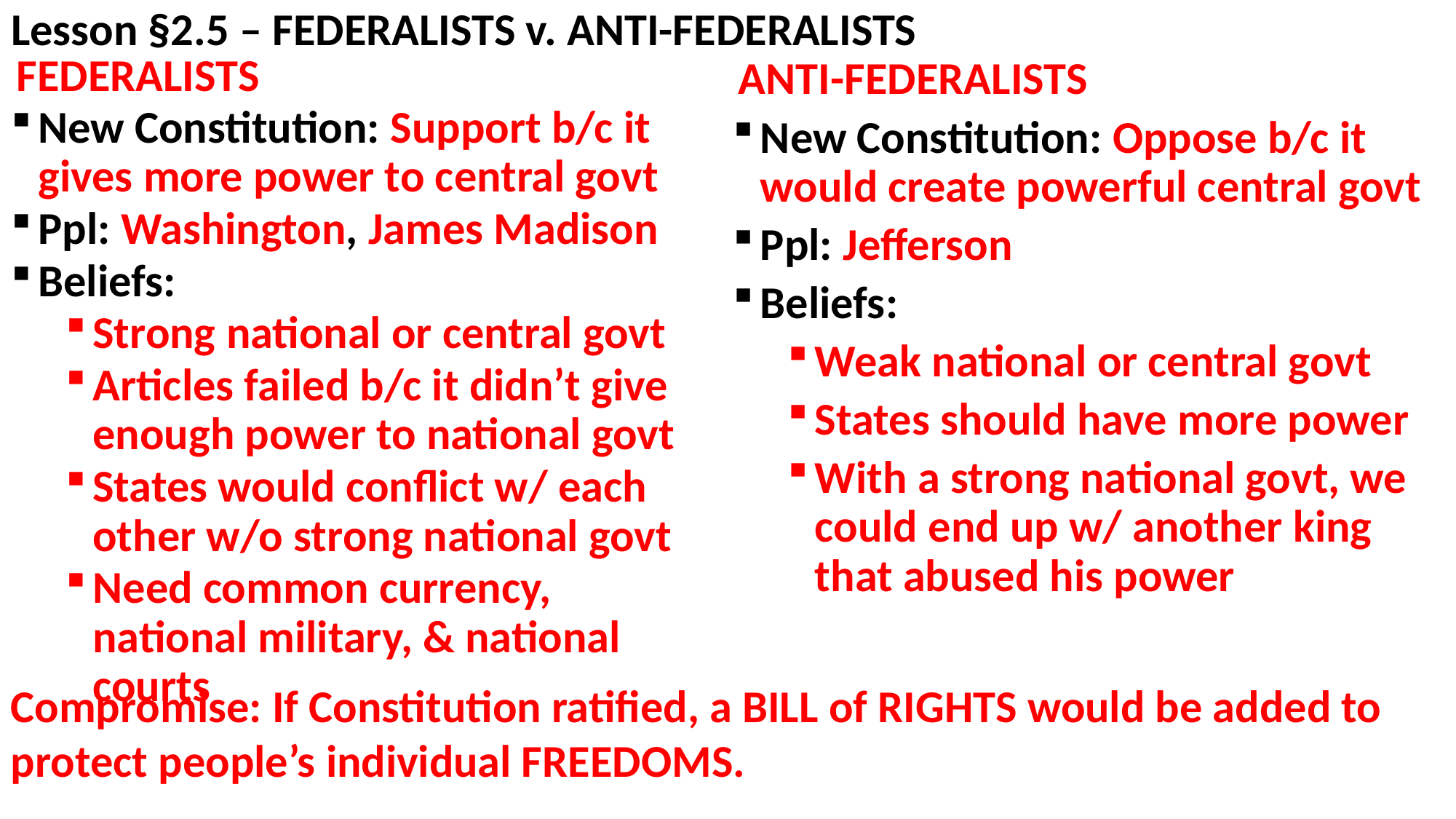

# Lesson §2.5 – FEDERALISTS v. ANTI-FEDERALISTS
FEDERALISTS
New Constitution: Support b/c it gives more power to central govt
Ppl: Washington, James Madison
Beliefs:
Strong national or central govt
Articles failed b/c it didn’t give enough power to national govt
States would conflict w/ each other w/o strong national govt
Need common currency, national military, & national courts
ANTI-FEDERALISTS
New Constitution: Oppose b/c it would create powerful central govt
Ppl: Jefferson
Beliefs:
Weak national or central govt
States should have more power
With a strong national govt, we could end up w/ another king that abused his power
Compromise: If Constitution ratified, a BILL of RIGHTS would be added to protect people’s individual FREEDOMS.